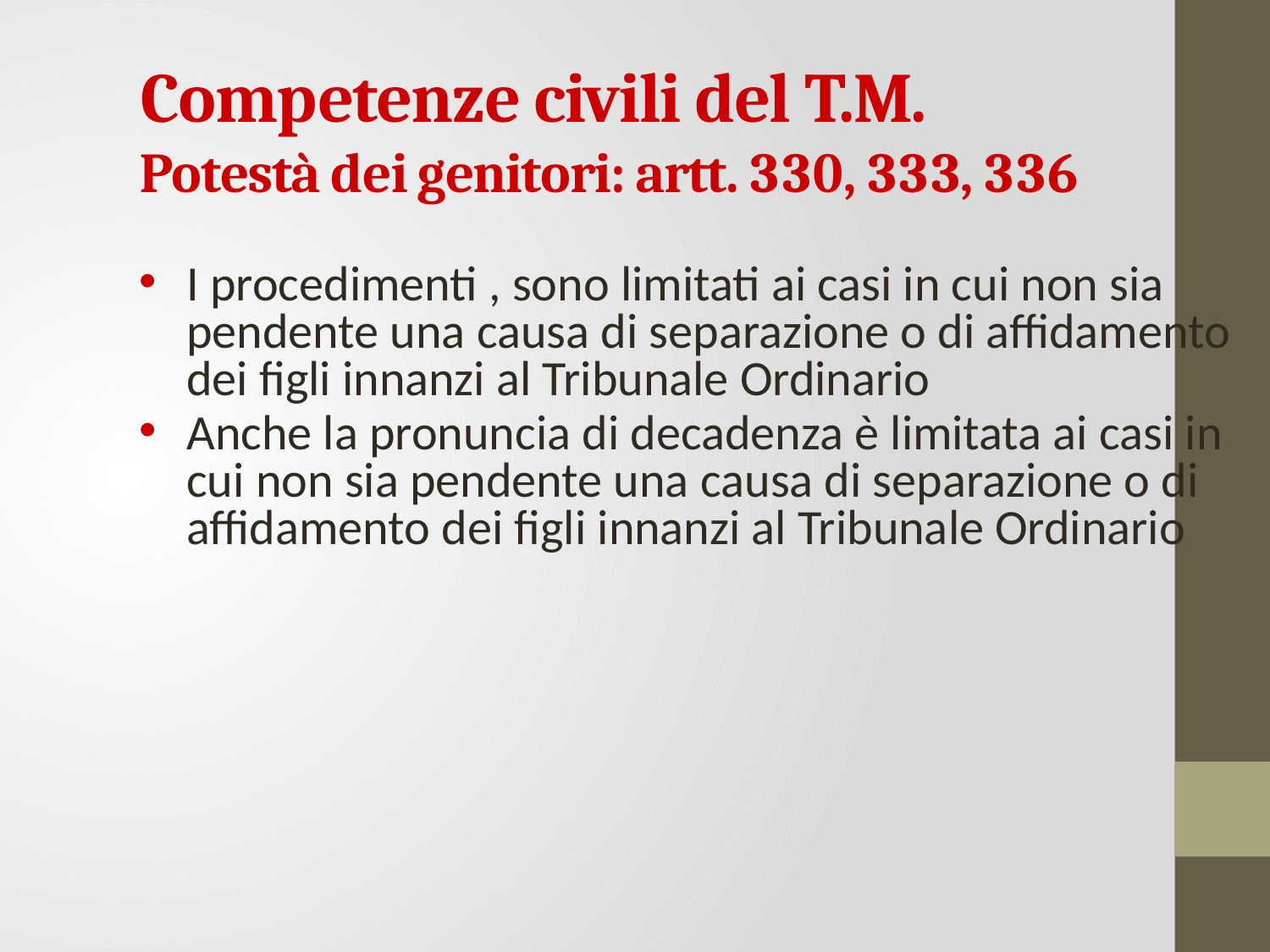

Competenze civili del T.M.
Potestà dei genitori: artt. 330, 333, 336

I procedimenti , sono limitati ai casi in cui non sia pendente una causa di separazione o di affidamento dei figli innanzi al Tribunale Ordinario
Anche la pronuncia di decadenza è limitata ai casi in cui non sia pendente una causa di separazione o di affidamento dei figli innanzi al Tribunale Ordinario